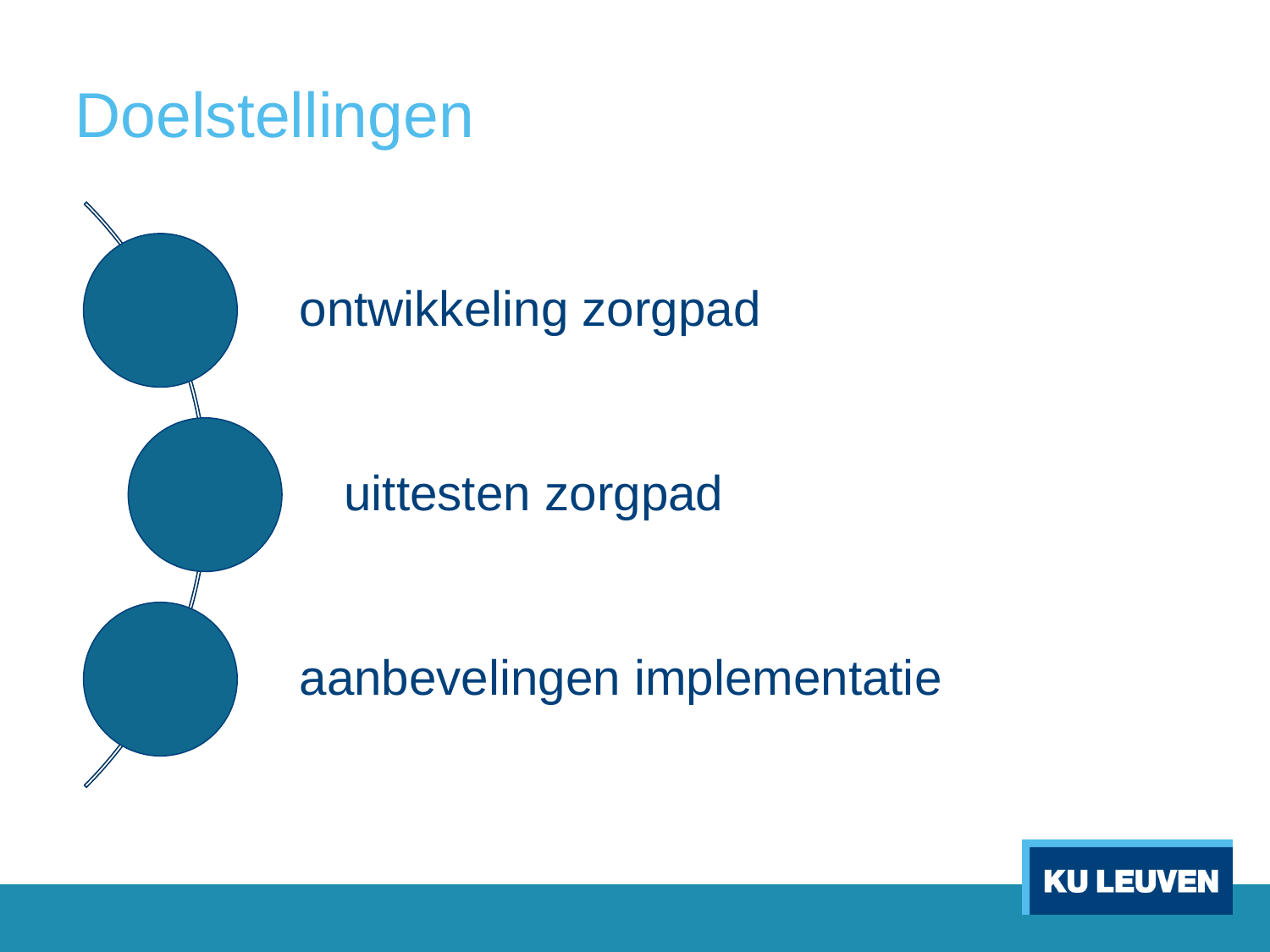

# Doelstellingen
   ontwikkeling zorgpad
   uittesten zorgpad
   aanbevelingen implementatie